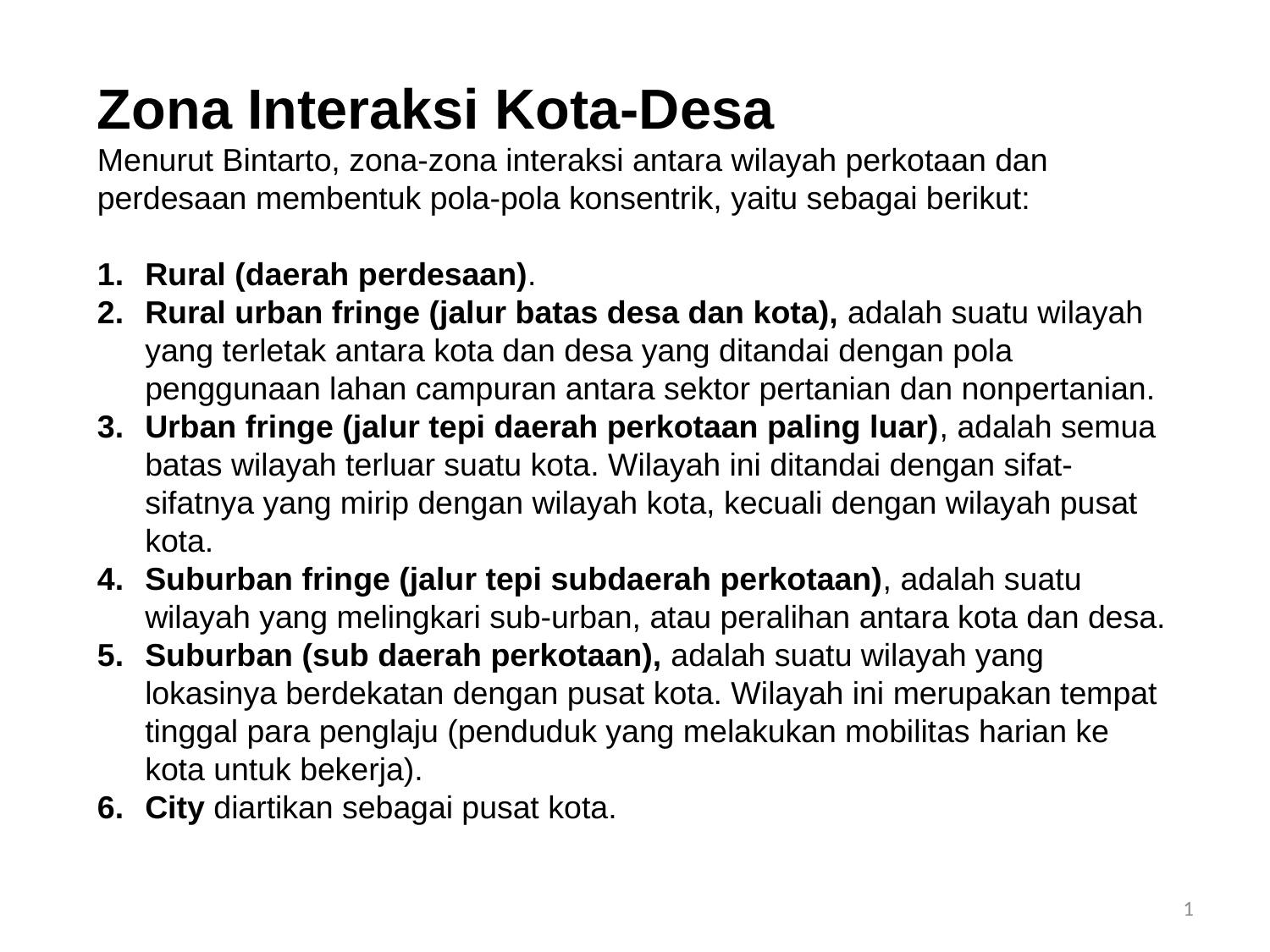

Zona Interaksi Kota-Desa
Menurut Bintarto, zona-zona interaksi antara wilayah perkotaan dan perdesaan membentuk pola-pola konsentrik, yaitu sebagai berikut:

Rural (daerah perdesaan).
Rural urban fringe (jalur batas desa dan kota), adalah suatu wilayah yang terletak antara kota dan desa yang ditandai dengan pola penggunaan lahan campuran antara sektor pertanian dan nonpertanian.
Urban fringe (jalur tepi daerah perkotaan paling luar), adalah semua batas wilayah terluar suatu kota. Wilayah ini ditandai dengan sifat-sifatnya yang mirip dengan wilayah kota, kecuali dengan wilayah pusat kota.
Suburban fringe (jalur tepi subdaerah perkotaan), adalah suatu wilayah yang melingkari sub-urban, atau peralihan antara kota dan desa.
Suburban (sub daerah perkotaan), adalah suatu wilayah yang lokasinya berdekatan dengan pusat kota. Wilayah ini merupakan tempat tinggal para penglaju (penduduk yang melakukan mobilitas harian ke kota untuk bekerja).
City diartikan sebagai pusat kota.

1